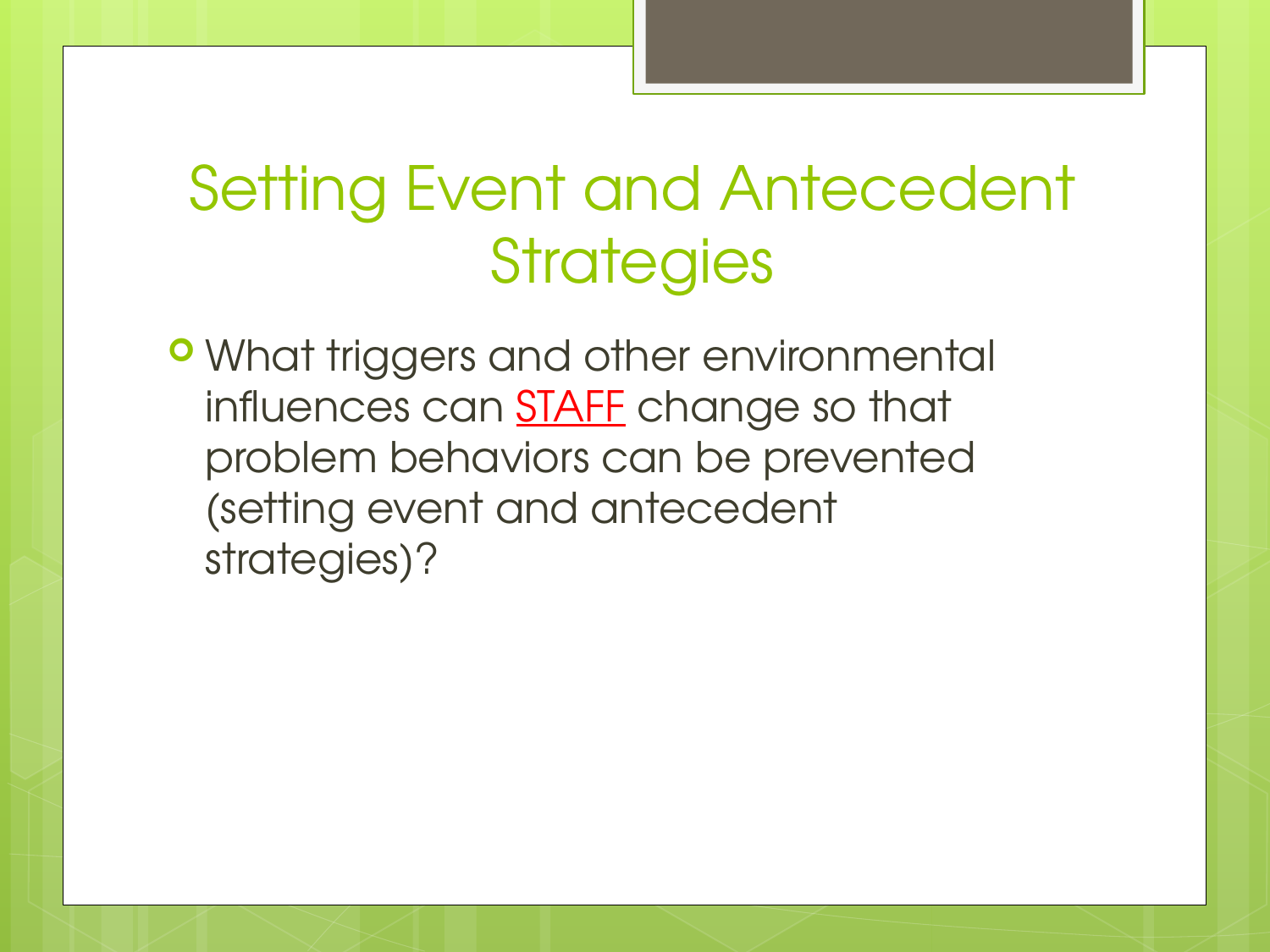

# Setting Event and Antecedent Strategies
What triggers and other environmental influences can STAFF change so that problem behaviors can be prevented (setting event and antecedent strategies)?